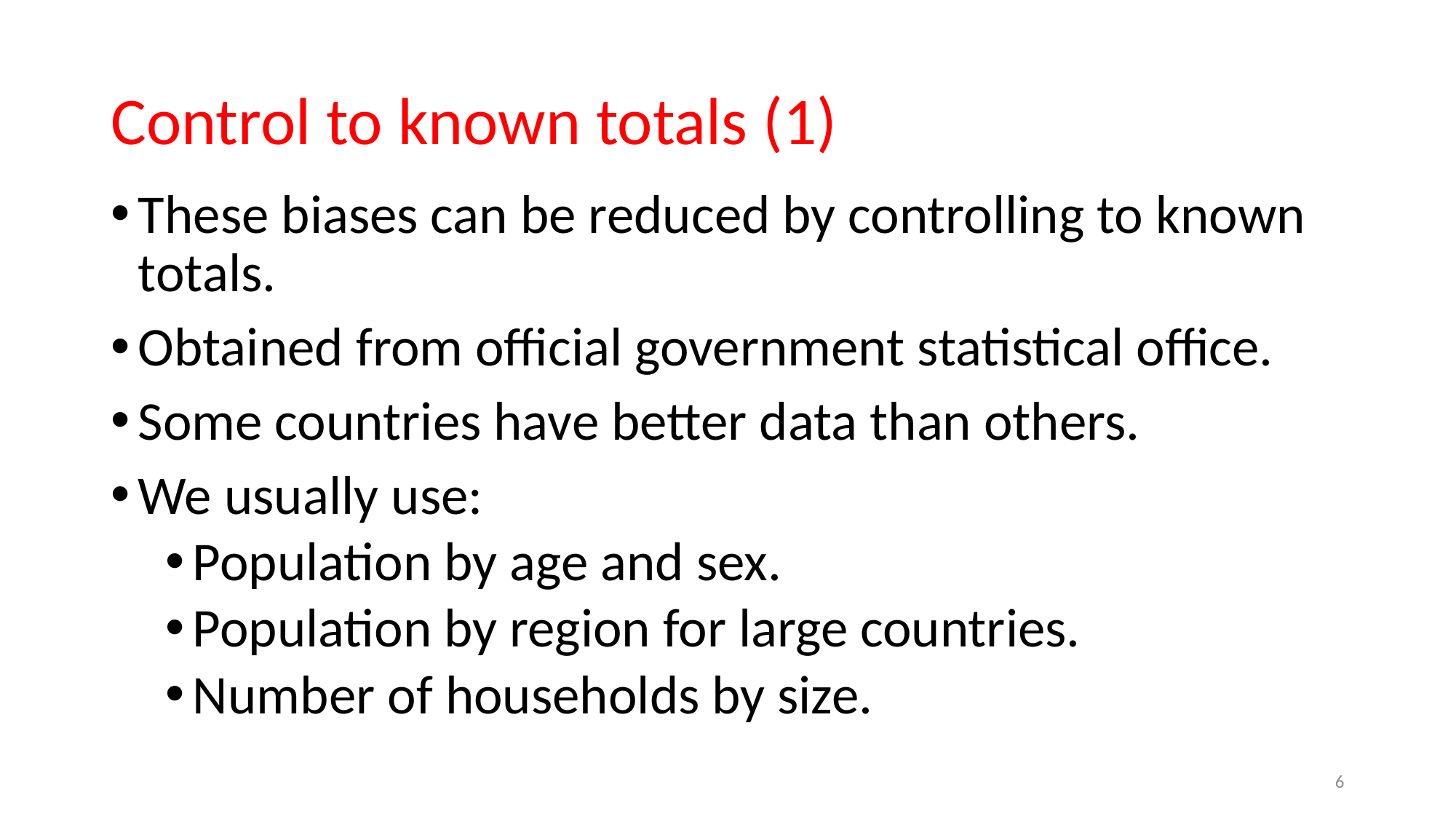

# Control to known totals (1)
These biases can be reduced by controlling to known totals.
Obtained from official government statistical office.
Some countries have better data than others.
We usually use:
Population by age and sex.
Population by region for large countries.
Number of households by size.
6